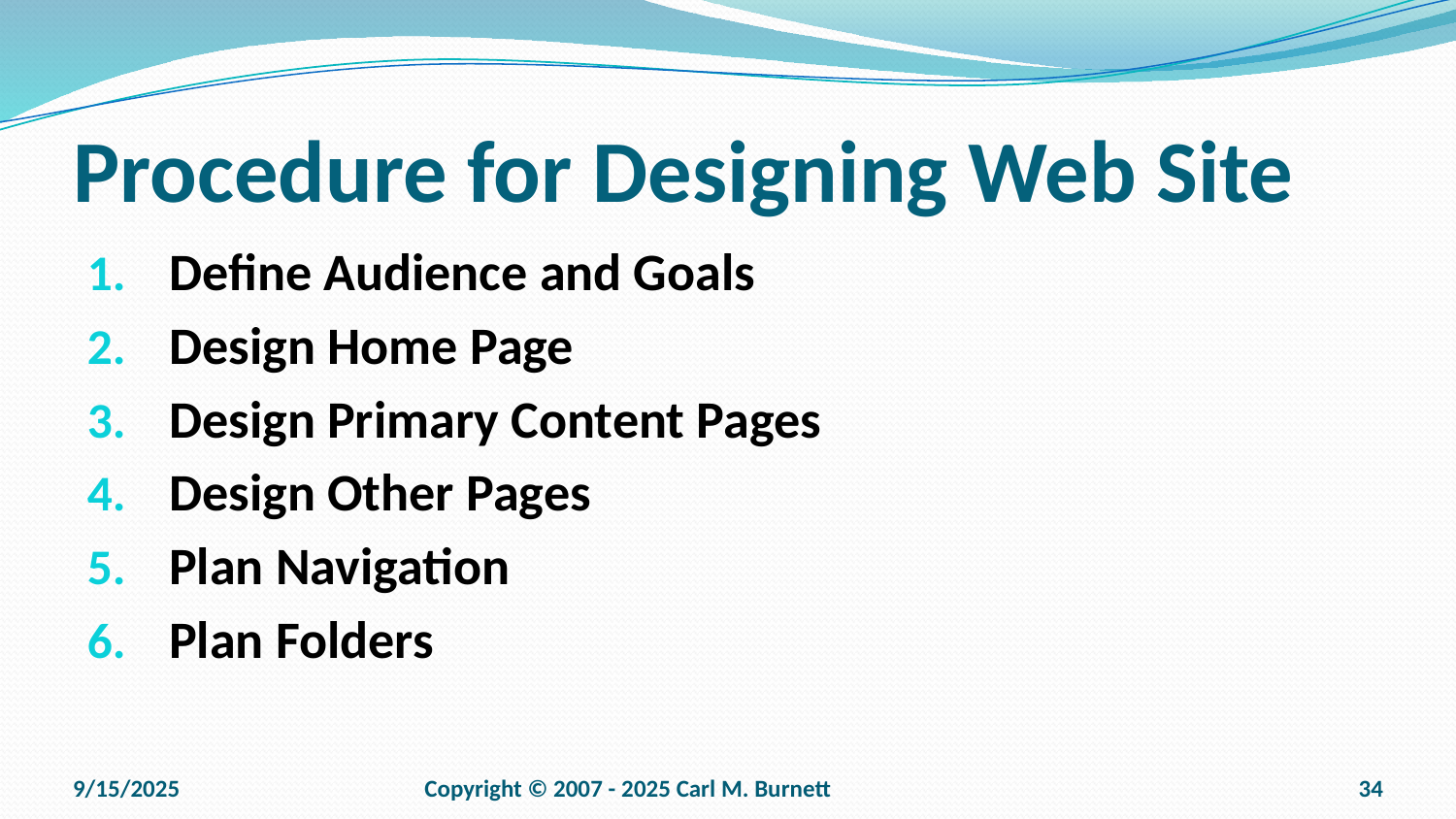

# Procedure for Designing Web Site
Define Audience and Goals
Design Home Page
Design Primary Content Pages
Design Other Pages
Plan Navigation
Plan Folders
9/15/2025
Copyright © 2007 - 2025 Carl M. Burnett
34